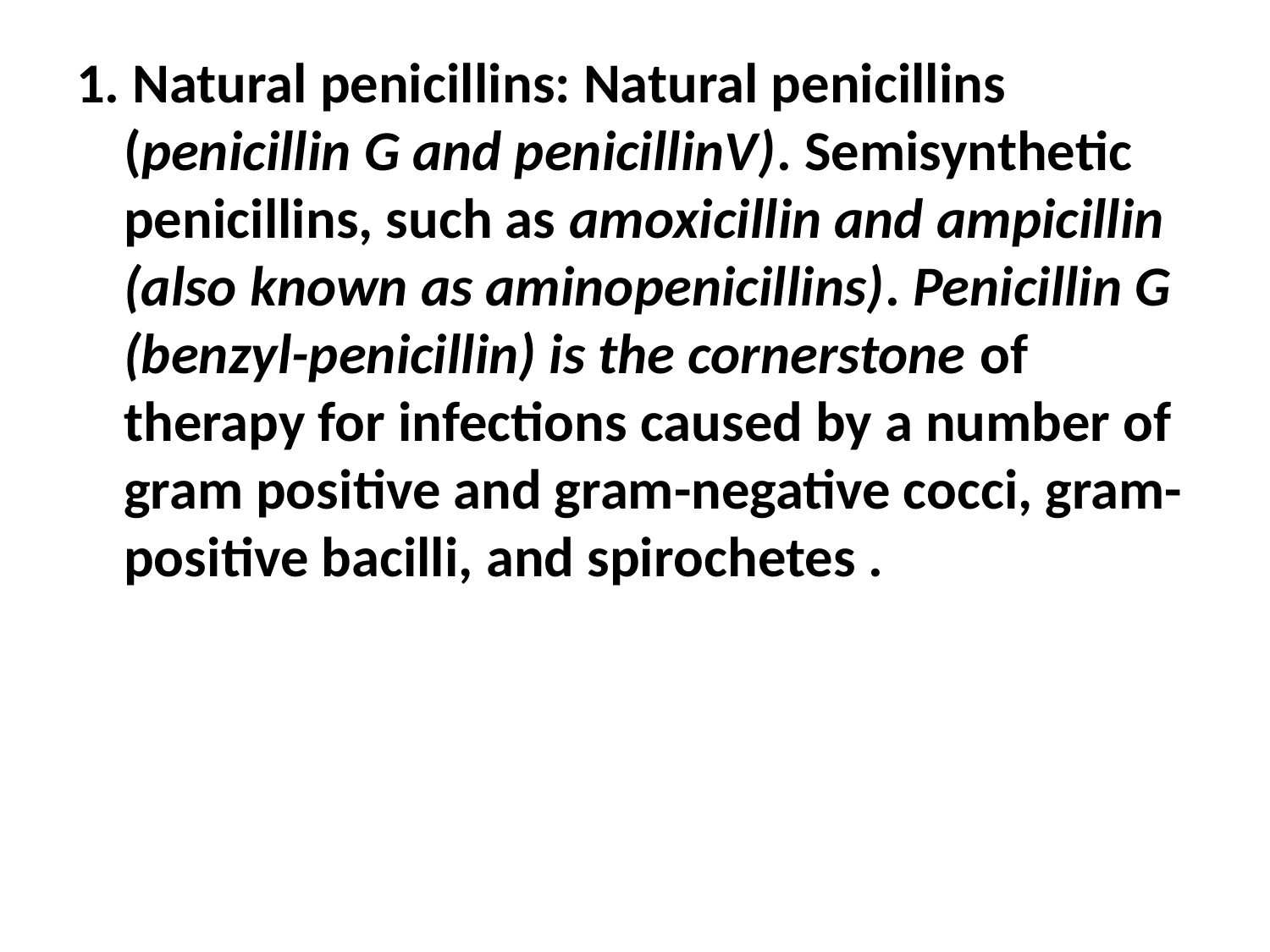

1. Natural penicillins: Natural penicillins (penicillin G and penicillinV). Semisynthetic penicillins, such as amoxicillin and ampicillin (also known as aminopenicillins). Penicillin G (benzyl-penicillin) is the cornerstone of therapy for infections caused by a number of gram positive and gram-negative cocci, gram-positive bacilli, and spirochetes .